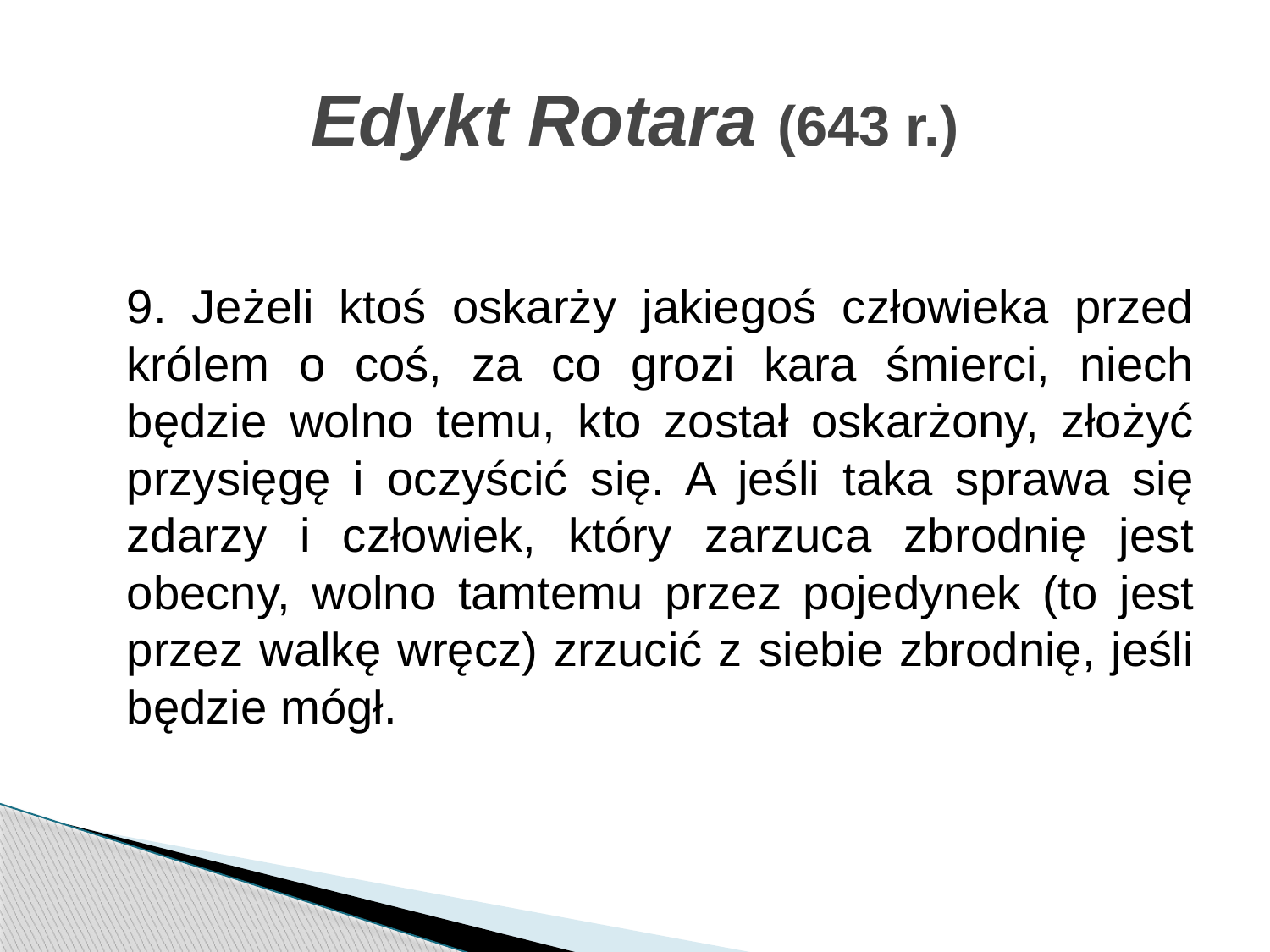

# Edykt Rotara (643 r.)

	9. Jeżeli ktoś oskarży jakiegoś człowieka przed królem o coś, za co grozi kara śmierci, niech będzie wolno temu, kto został oskarżony, złożyć przysięgę i oczyścić się. A jeśli taka sprawa się zdarzy i człowiek, który zarzuca zbrodnię jest obecny, wolno tamtemu przez pojedynek (to jest przez walkę wręcz) zrzucić z siebie zbrodnię, jeśli będzie mógł.